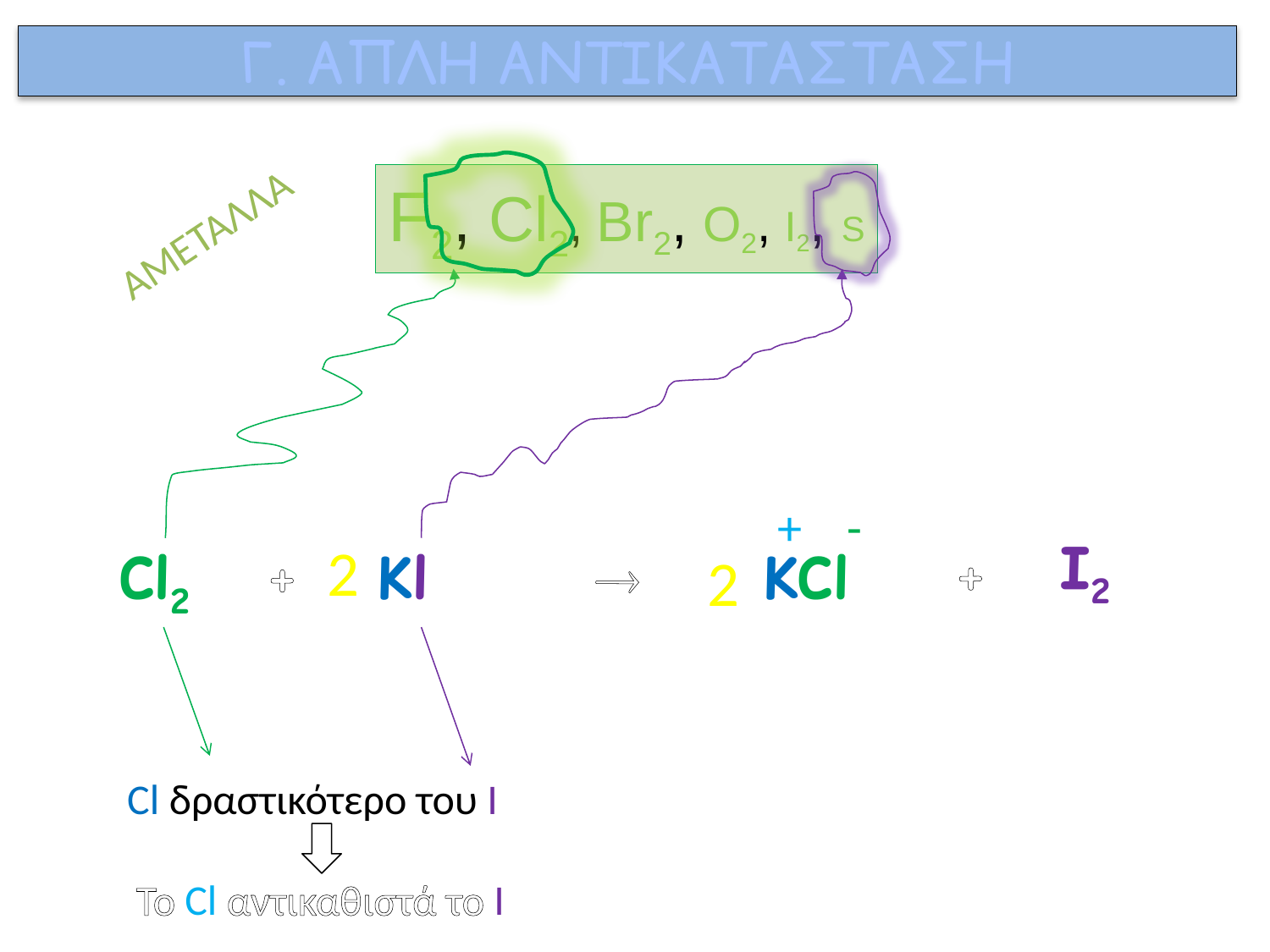

# Γ. ΑΠΛΗ ΑΝΤΙΚΑΤΑΣΤΑΣΗ

F2, Cl2, Br2, O2, I2, S

ΑΜΕΤΑΛΛΑ

+    -
I2
2
+
KCl
→
Kl
Cl2
+
2
Cl δραστικότερο του I

Το Cl αντικαθιστά το I